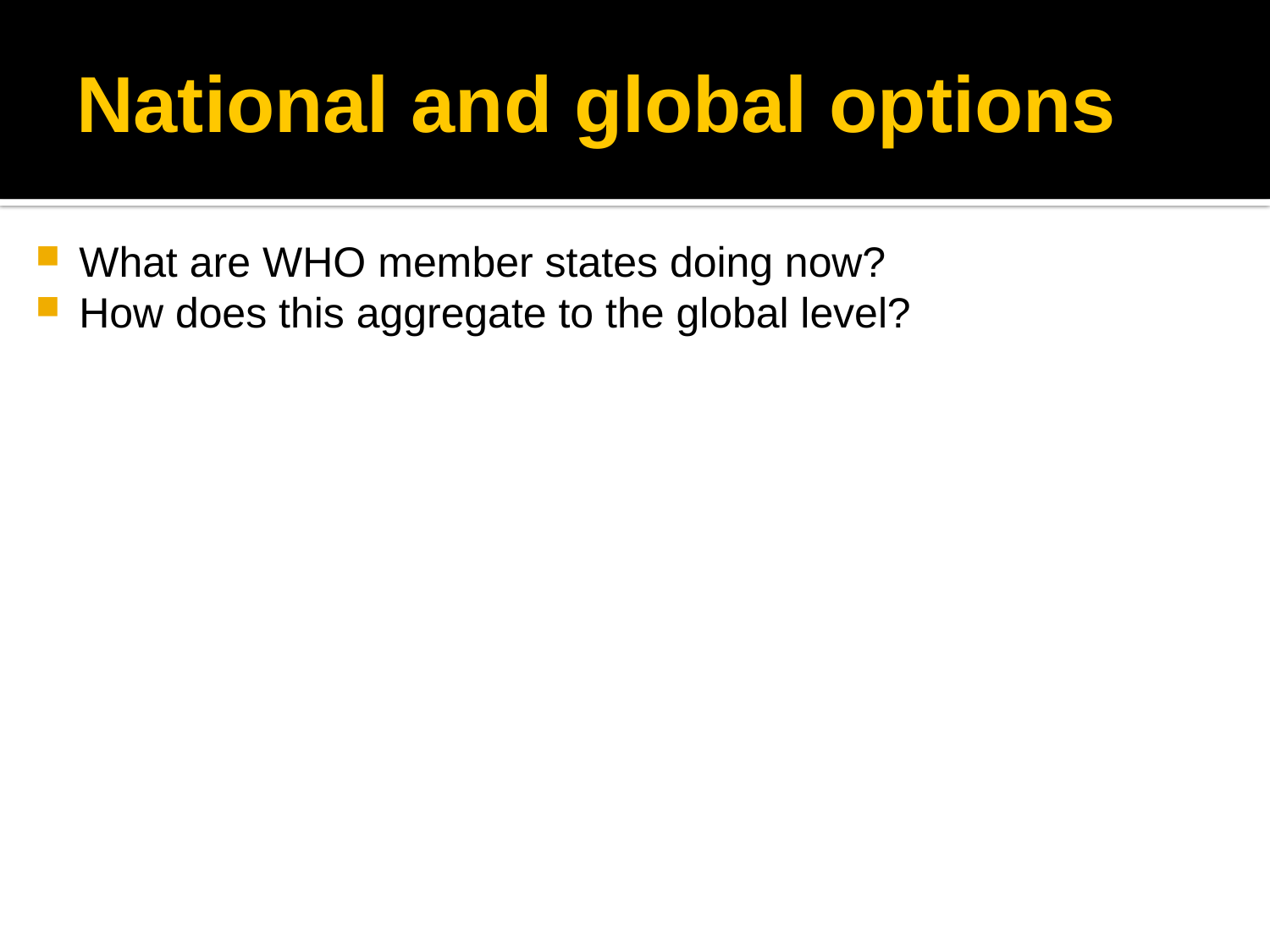

# National and global options
What are WHO member states doing now?
How does this aggregate to the global level?